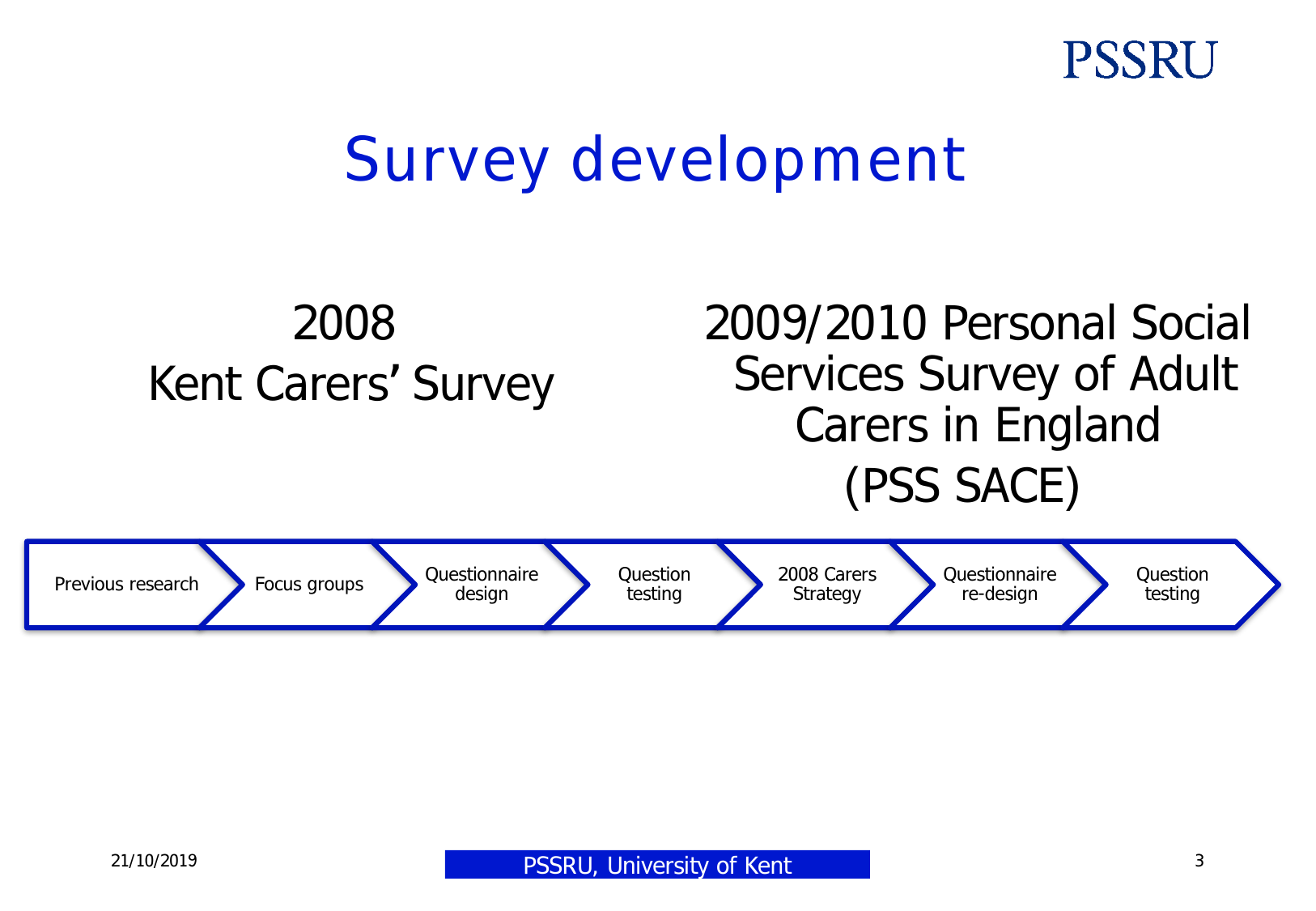

# Survey development
2008
Kent Carers’ Survey

  2009/2010 Personal Social Services Survey of Adult Carers in England
(PSS SACE)
Previous research
Focus groups
Questionnaire design
Question testing
2008 Carers Strategy
Questionnaire re-design
Question testing
21/10/2019
3